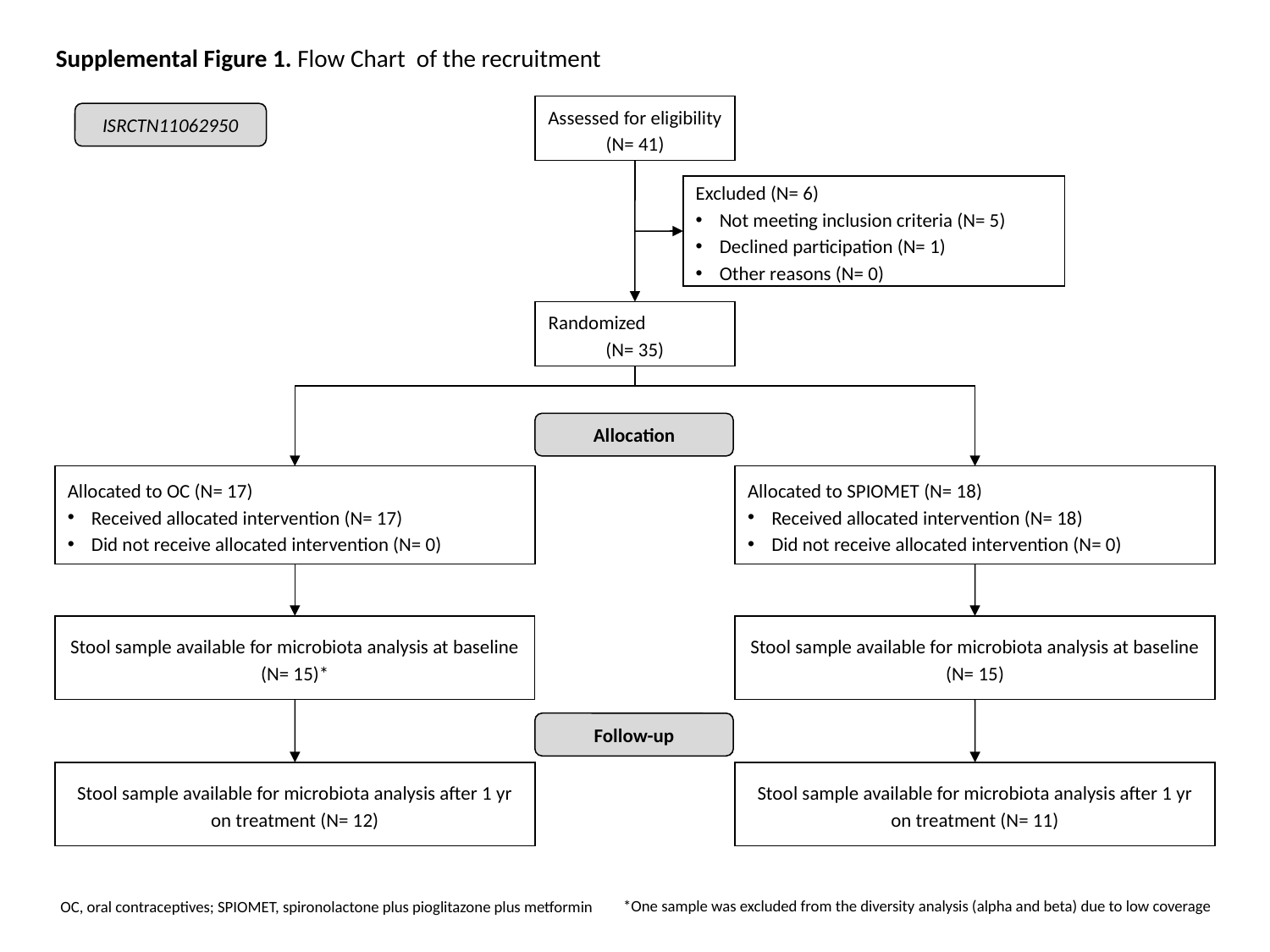

Supplemental Figure 1. Flow Chart  of the recruitment
Assessed for eligibility (N= 41)
ISRCTN11062950
Excluded (N= 6)
Not meeting inclusion criteria (N= 5)
Declined participation (N= 1)
Other reasons (N= 0)
Randomized                  (N= 35)
Allocation
Allocated to OC (N= 17)
Received allocated intervention (N= 17)
Did not receive allocated intervention (N= 0)
Allocated to SPIOMET (N= 18)
Received allocated intervention (N= 18)
Did not receive allocated intervention (N= 0)
Stool sample available for microbiota analysis at baseline (N= 15)*
Stool sample available for microbiota analysis at baseline (N= 15)
Follow-up
Stool sample available for microbiota analysis after 1 yr on treatment (N= 12)
Stool sample available for microbiota analysis after 1 yr on treatment (N= 11)
OC, oral contraceptives; SPIOMET, spironolactone plus pioglitazone plus metformin
*One sample was excluded from the diversity analysis (alpha and beta) due to low coverage